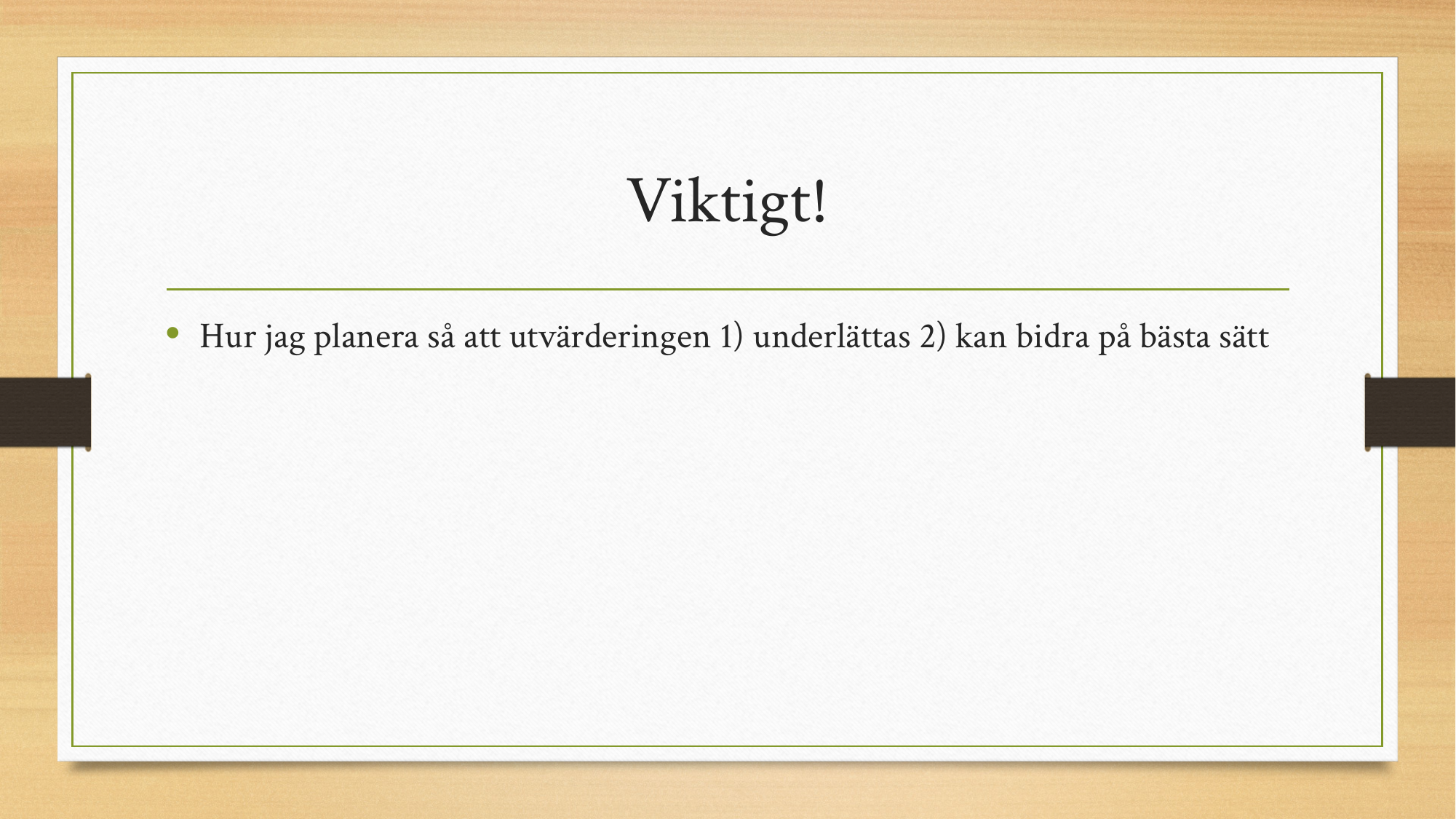

# Viktigt!
Hur jag planera så att utvärderingen 1) underlättas 2) kan bidra på bästa sätt